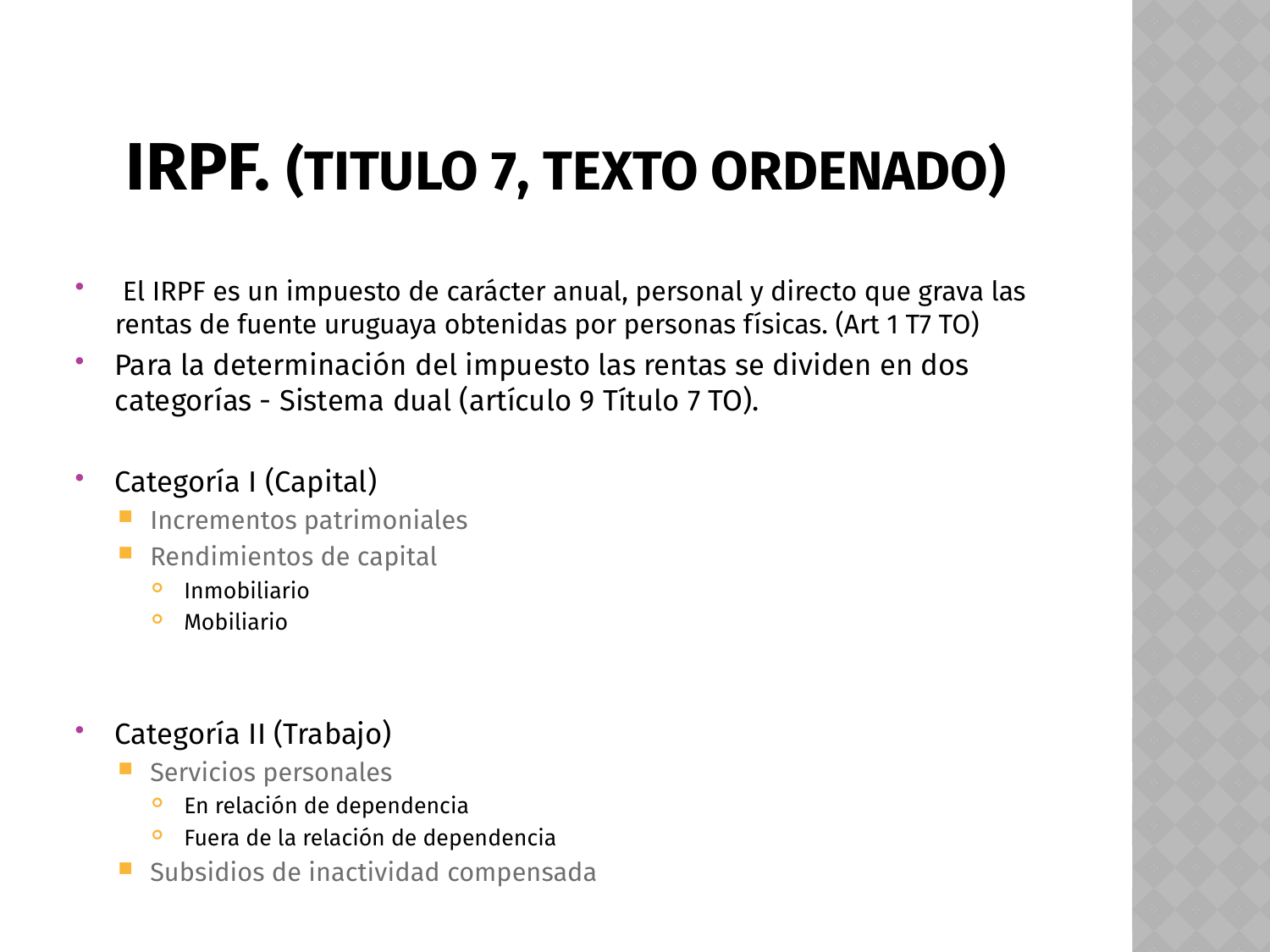

# Irpf. (Titulo 7, Texto ordenado)

 El IRPF es un impuesto de carácter anual, personal y directo que grava las rentas de fuente uruguaya obtenidas por personas físicas. (Art 1 T7 TO)
Para la determinación del impuesto las rentas se dividen en dos categorías - Sistema dual (artículo 9 Título 7 TO).

Categoría I (Capital)
Incrementos patrimoniales
Rendimientos de capital
Inmobiliario
Mobiliario

Categoría II (Trabajo)
Servicios personales
En relación de dependencia
Fuera de la relación de dependencia
Subsidios de inactividad compensada